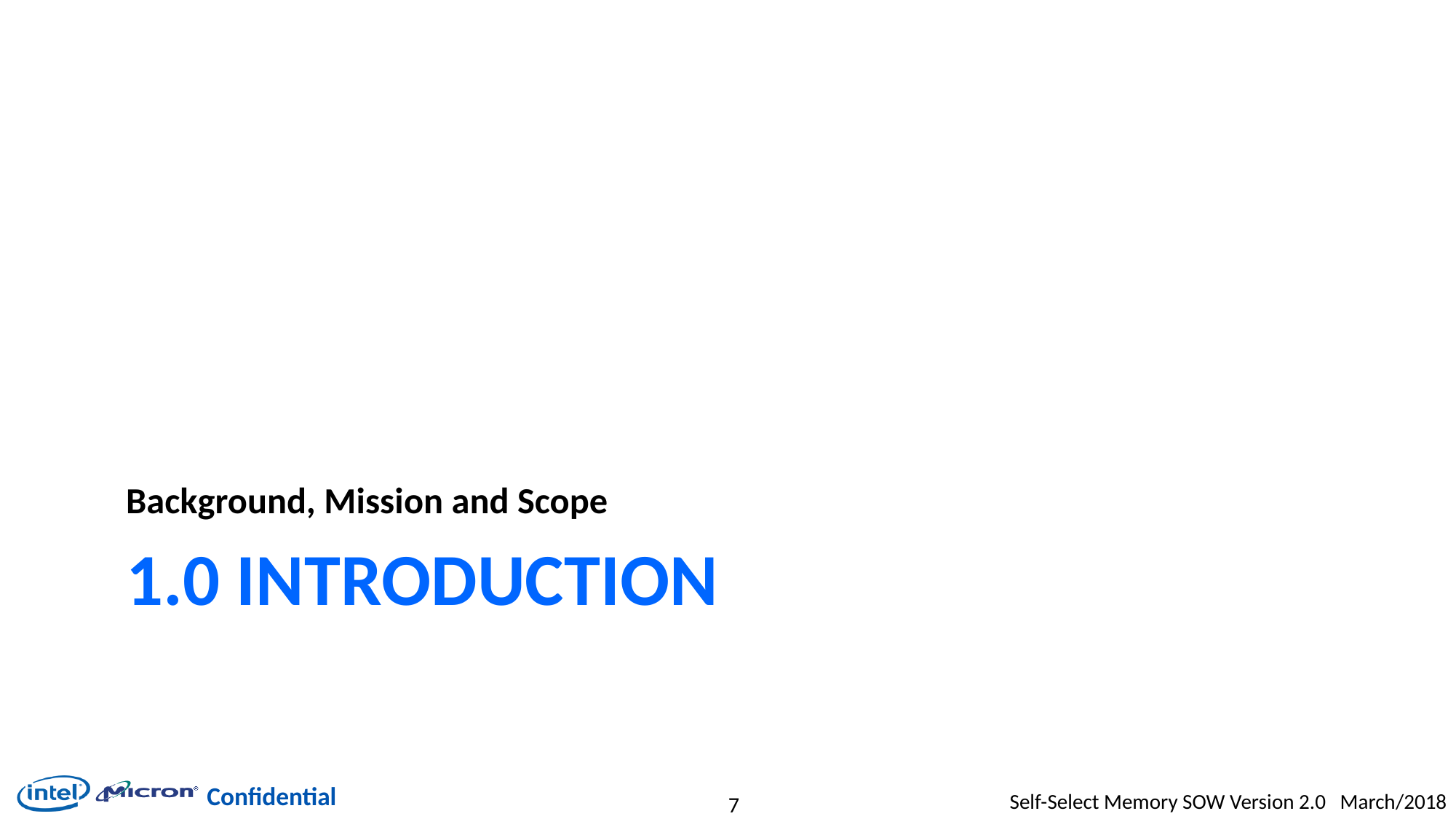

Background, Mission and Scope
# 1.0 Introduction